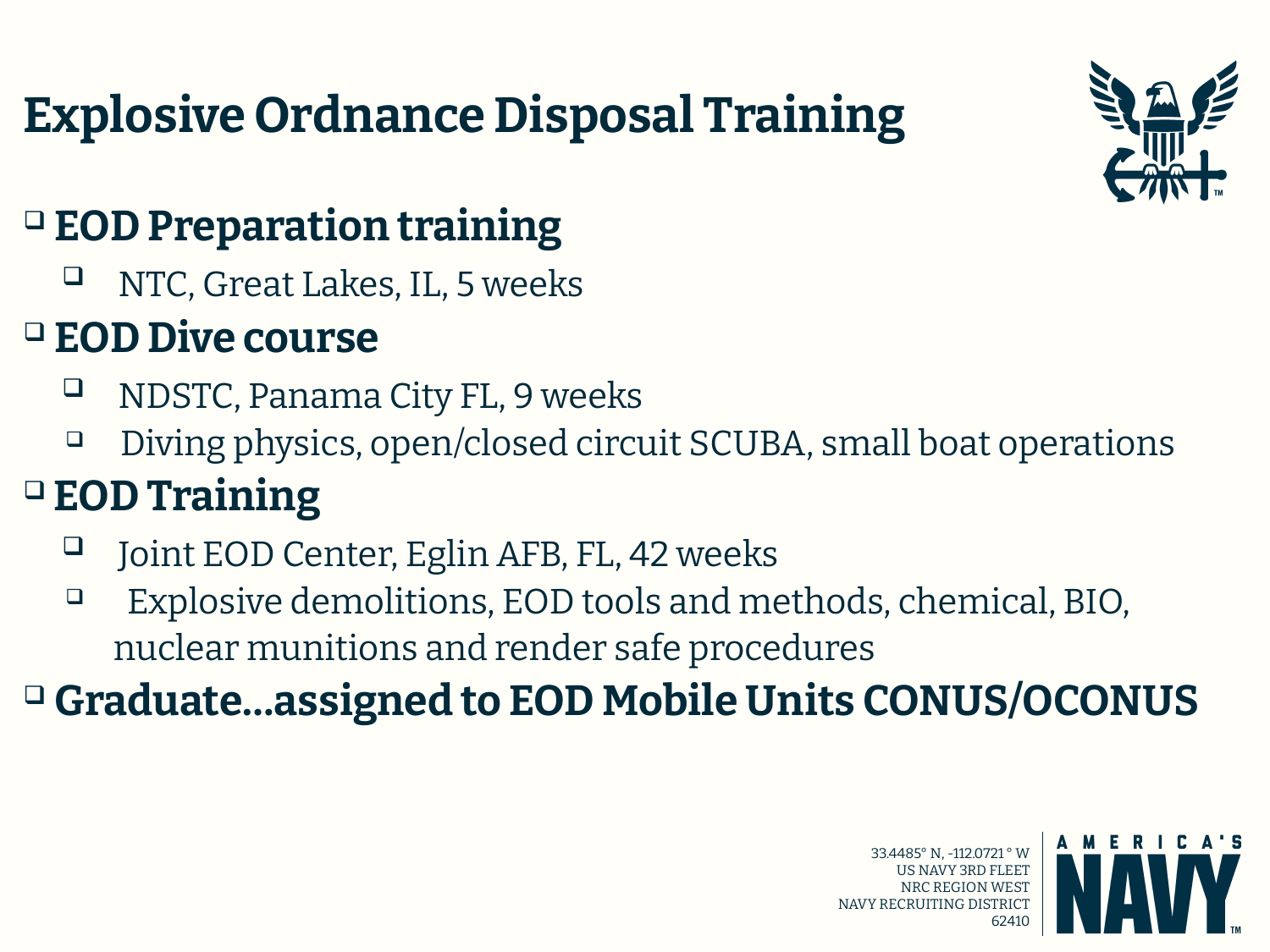

Explosive Ordnance Disposal Training

 EOD Preparation training
 NTC, Great Lakes, IL, 5 weeks
 EOD Dive course
 NDSTC, Panama City FL, 9 weeks
 Diving physics, open/closed circuit SCUBA, small boat operations
 EOD Training
 Joint EOD Center, Eglin AFB, FL, 42 weeks
  Explosive demolitions, EOD tools and methods, chemical, BIO, nuclear munitions and render safe procedures
 Graduate…assigned to EOD Mobile Units CONUS/OCONUS